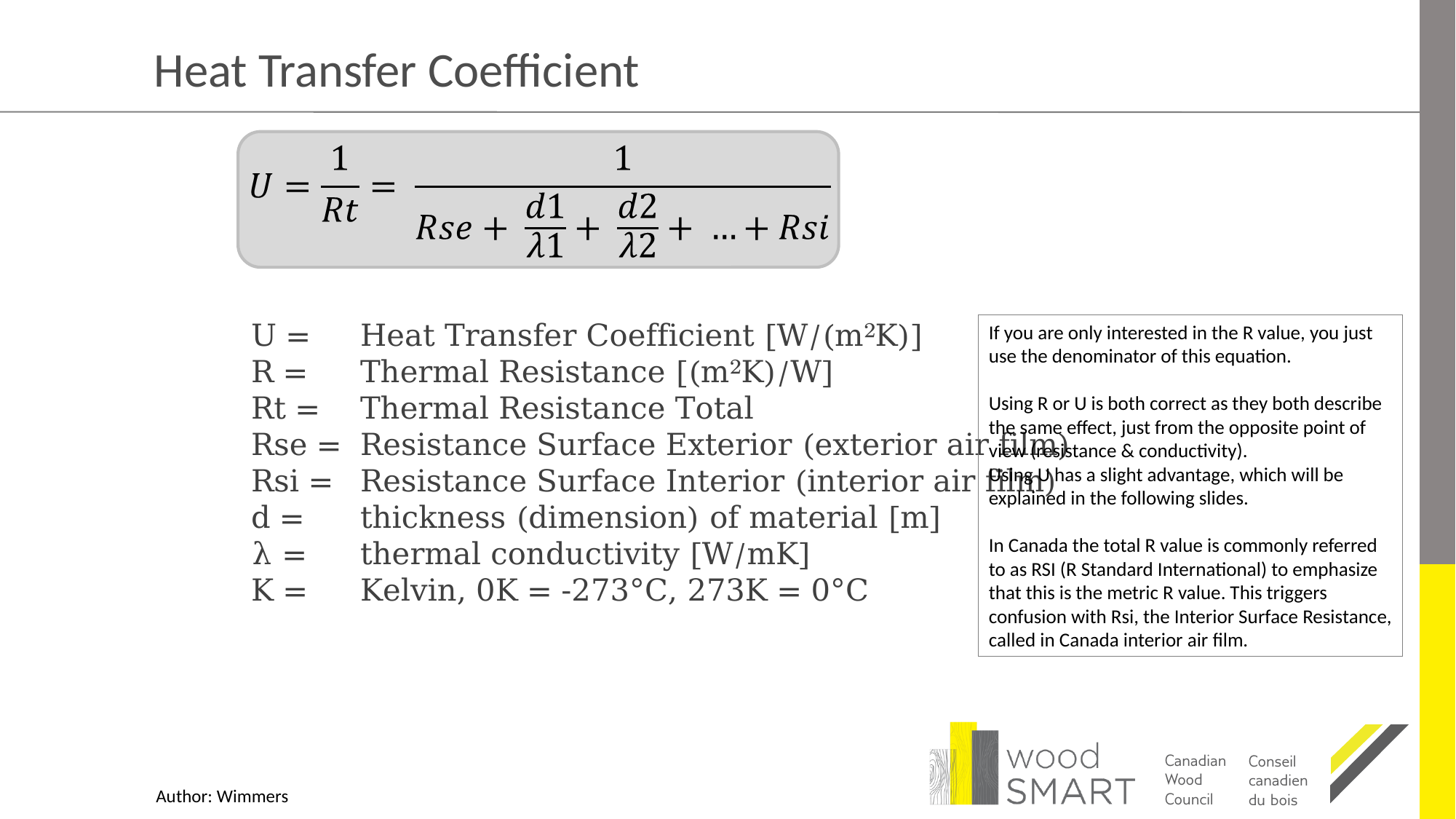

# Heat Transfer Coefficient

U = 	Heat Transfer Coefficient [W/(m²K)]
R = 	Thermal Resistance [(m²K)/W]
Rt = 	Thermal Resistance Total
Rse = 	Resistance Surface Exterior (exterior air film)
Rsi = 	Resistance Surface Interior (interior air film)
d = 	thickness (dimension) of material [m]
λ = 	thermal conductivity [W/mK]
K = 	Kelvin, 0K = -273°C, 273K = 0°C

If you are only interested in the R value, you just use the denominator of this equation.

Using R or U is both correct as they both describe the same effect, just from the opposite point of view (resistance & conductivity).
Using U has a slight advantage, which will be explained in the following slides.

In Canada the total R value is commonly referred to as RSI (R Standard International) to emphasize that this is the metric R value. This triggers confusion with Rsi, the Interior Surface Resistance, called in Canada interior air film.
Author: Wimmers